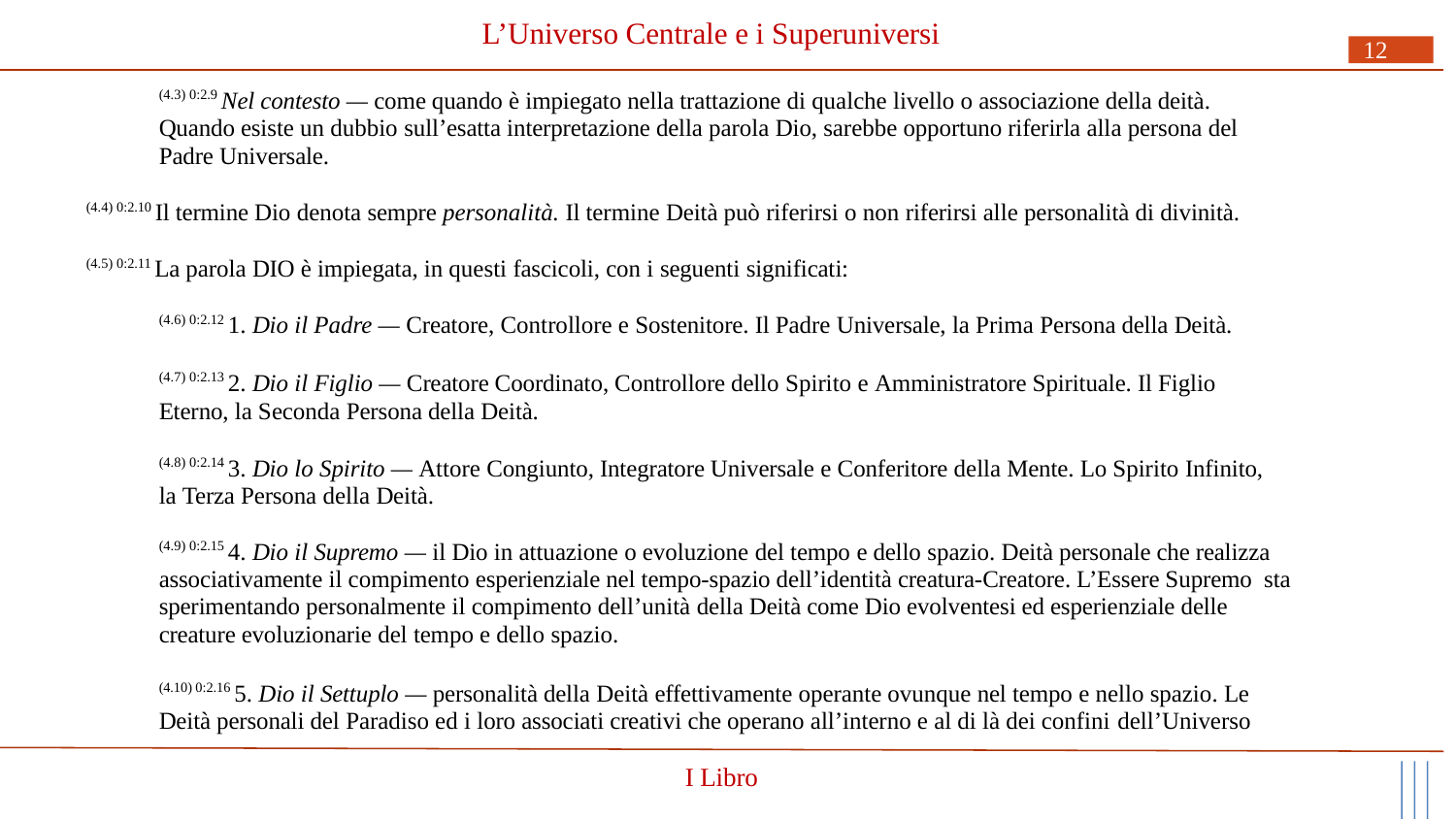

# L’Universo Centrale e i Superuniversi
12

(4.3) 0:2.9 Nel contesto — come quando è impiegato nella trattazione di qualche livello o associazione della deità.  Quando esiste un dubbio sull’esatta interpretazione della parola Dio, sarebbe opportuno riferirla alla persona del  Padre Universale.

(4.4) 0:2.10 Il termine Dio denota sempre personalità. Il termine Deità può riferirsi o non riferirsi alle personalità di divinità.
(4.5) 0:2.11 La parola DIO è impiegata, in questi fascicoli, con i seguenti significati:
(4.6) 0:2.12 1. Dio il Padre — Creatore, Controllore e Sostenitore. Il Padre Universale, la Prima Persona della Deità.

(4.7) 0:2.13 2. Dio il Figlio — Creatore Coordinato, Controllore dello Spirito e Amministratore Spirituale. Il Figlio  Eterno, la Seconda Persona della Deità.

(4.8) 0:2.14 3. Dio lo Spirito — Attore Congiunto, Integratore Universale e Conferitore della Mente. Lo Spirito Infinito,  la Terza Persona della Deità.

(4.9) 0:2.15 4. Dio il Supremo — il Dio in attuazione o evoluzione del tempo e dello spazio. Deità personale che realizza  associativamente il compimento esperienziale nel tempo-spazio dell’identità creatura-Creatore. L’Essere Supremo  sta sperimentando personalmente il compimento dell’unità della Deità come Dio evolventesi ed esperienziale delle  creature evoluzionarie del tempo e dello spazio.

(4.10) 0:2.16 5. Dio il Settuplo — personalità della Deità effettivamente operante ovunque nel tempo e nello spazio. Le  Deità personali del Paradiso ed i loro associati creativi che operano all’interno e al di là dei confini dell’Universo

I Libro